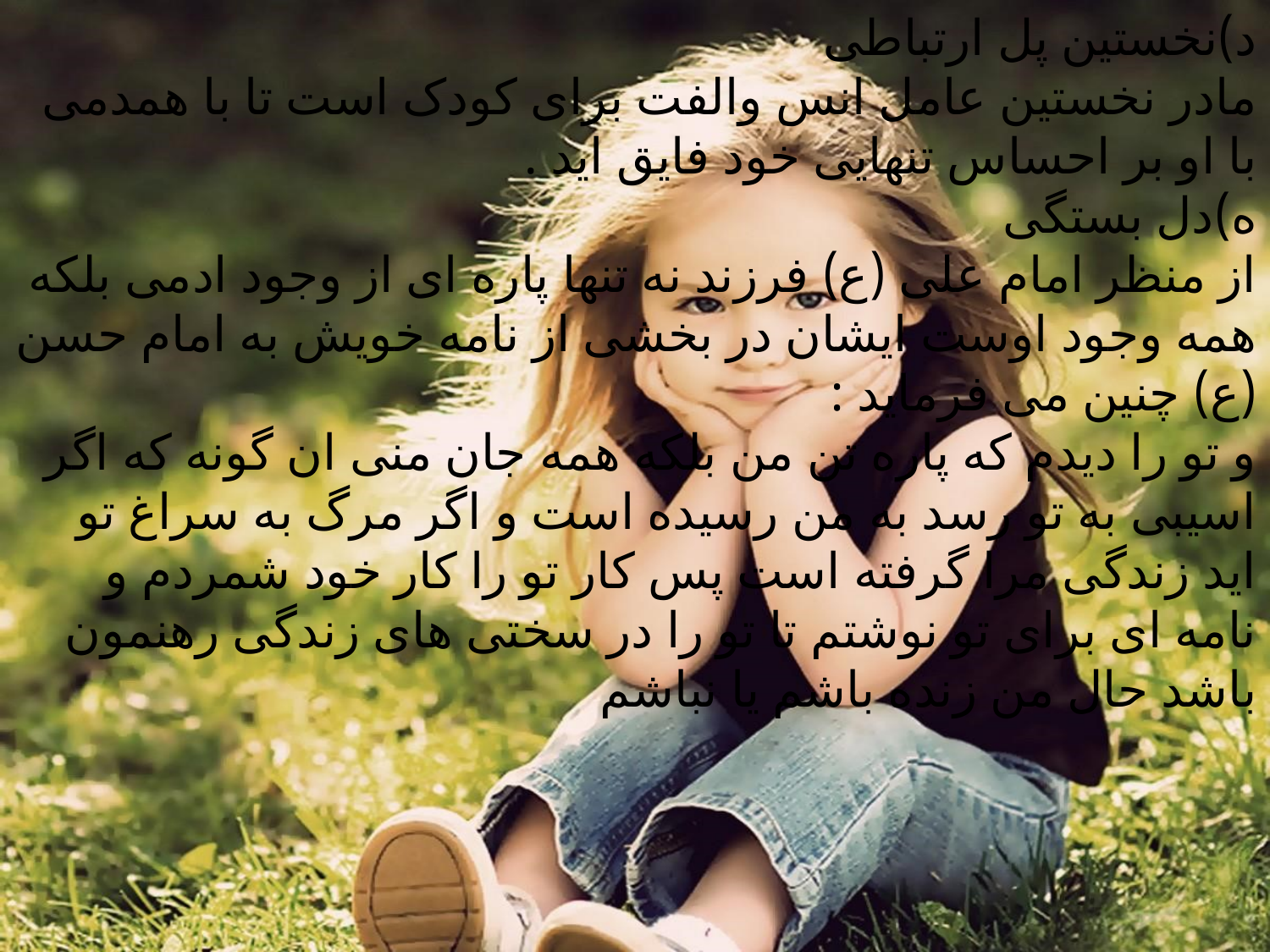

د)نخستین پل ارتباطی
مادر نخستین عامل انس والفت برای کودک است تا با همدمی با او بر احساس تنهایی خود فایق اید .
ه)دل بستگی
از منظر امام علی (ع) فرزند نه تنها پاره ای از وجود ادمی بلکه همه وجود اوست ایشان در بخشی از نامه خویش به امام حسن (ع) چنین می فرماید :
و تو را دیدم که پاره تن من بلکه همه جان منی ان گونه که اگر اسیبی به تو رسد به من رسیده است و اگر مرگ به سراغ تو اید زندگی مرا گرفته است پس کار تو را کار خود شمردم و نامه ای برای تو نوشتم تا تو را در سختی های زندگی رهنمون باشد حال من زنده باشم یا نباشم